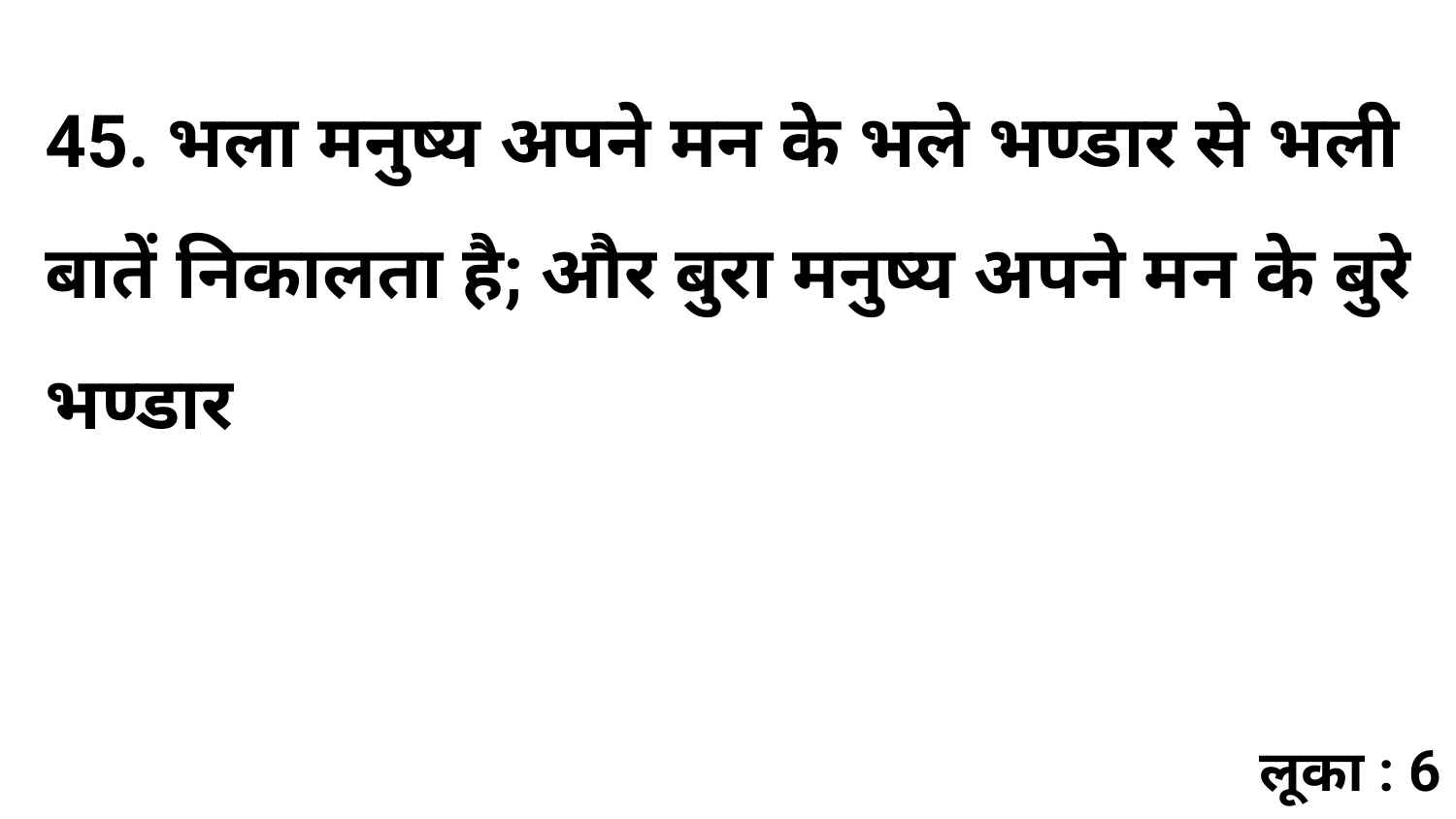

45. भला मनुष्य अपने मन के भले भण्डार से भली बातें निकालता है; और बुरा मनुष्य अपने मन के बुरे भण्डार
लूका : 6